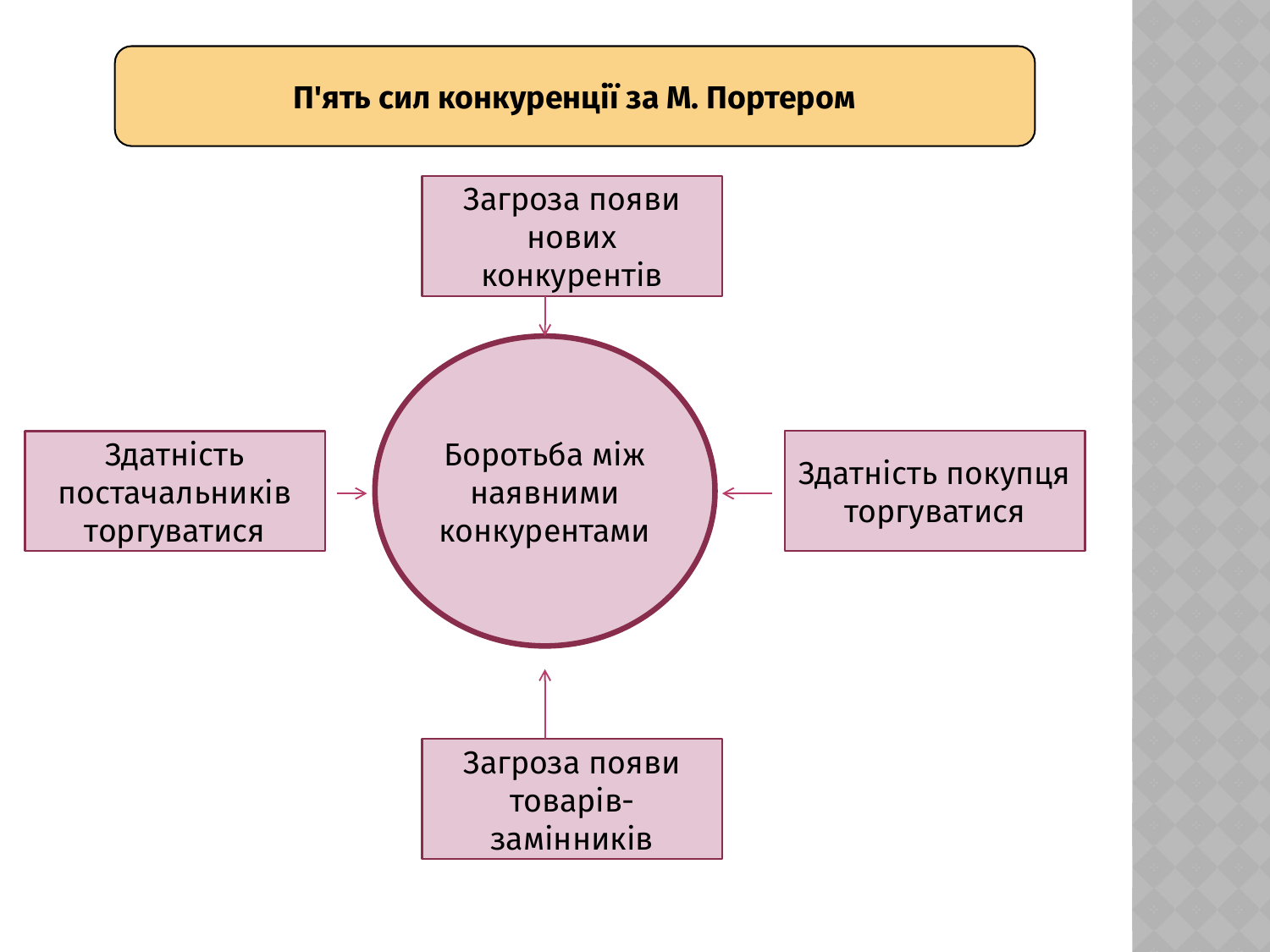

П'ять сил конкуренції за М. Портером
Загроза появи нових конкурентів
Боротьба між наявними конкурентами
Здатність покупця торгуватися
Здатність постачальників торгуватися
Загроза появи товарів-замінників